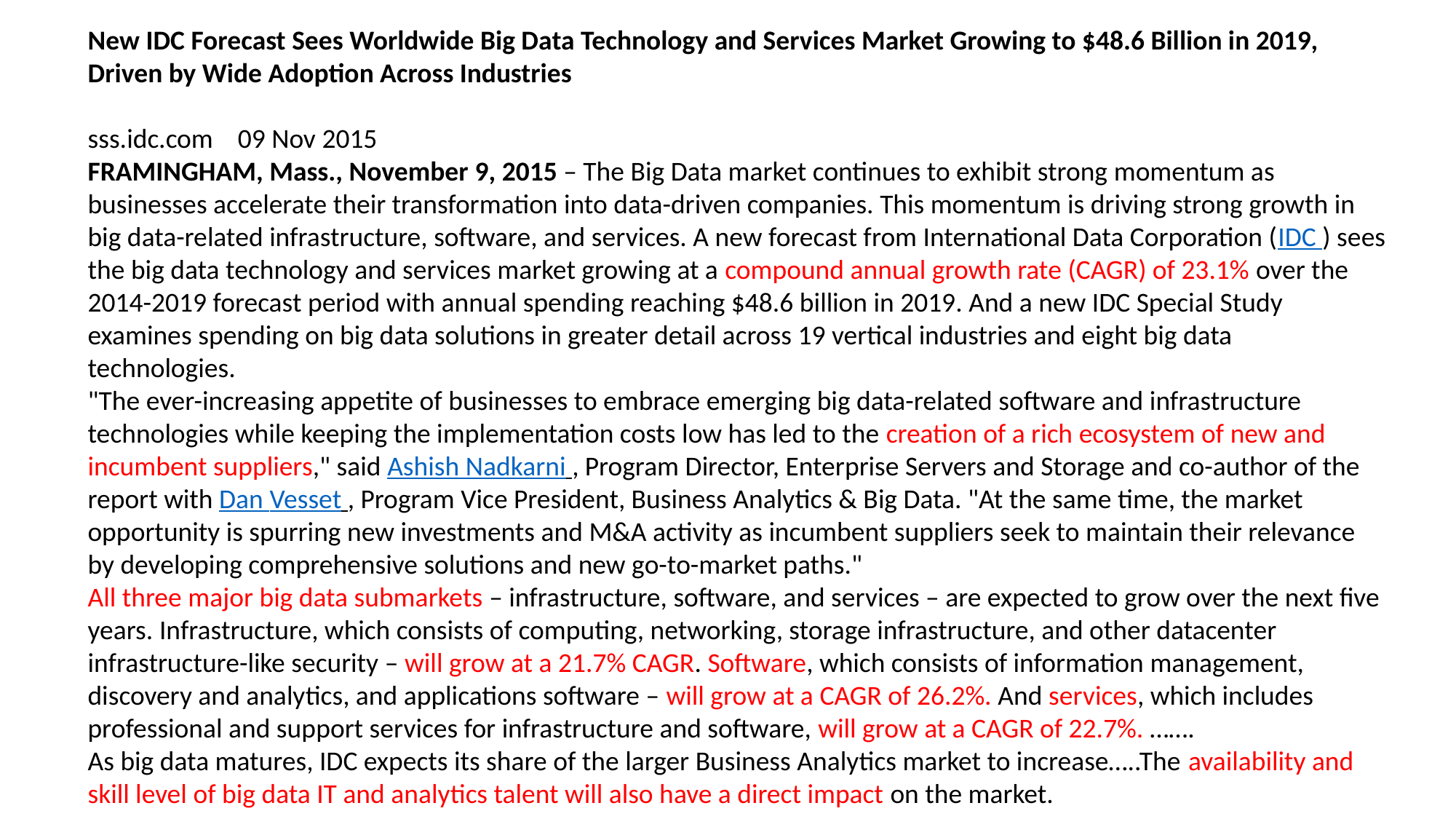

New IDC Forecast Sees Worldwide Big Data Technology and Services Market Growing to $48.6 Billion in 2019, Driven by Wide Adoption Across Industries 
sss.idc.com    09 Nov 2015 
FRAMINGHAM, Mass., November 9, 2015 – The Big Data market continues to exhibit strong momentum as businesses accelerate their transformation into data-driven companies. This momentum is driving strong growth in big data-related infrastructure, software, and services. A new forecast from International Data Corporation (IDC ) sees the big data technology and services market growing at a compound annual growth rate (CAGR) of 23.1% over the 2014-2019 forecast period with annual spending reaching $48.6 billion in 2019. And a new IDC Special Study examines spending on big data solutions in greater detail across 19 vertical industries and eight big data technologies.
"The ever-increasing appetite of businesses to embrace emerging big data-related software and infrastructure technologies while keeping the implementation costs low has led to the creation of a rich ecosystem of new and incumbent suppliers," said Ashish Nadkarni , Program Director, Enterprise Servers and Storage and co-author of the report with Dan Vesset , Program Vice President, Business Analytics & Big Data. "At the same time, the market opportunity is spurring new investments and M&A activity as incumbent suppliers seek to maintain their relevance by developing comprehensive solutions and new go-to-market paths."
All three major big data submarkets – infrastructure, software, and services – are expected to grow over the next five years. Infrastructure, which consists of computing, networking, storage infrastructure, and other datacenter infrastructure-like security – will grow at a 21.7% CAGR. Software, which consists of information management, discovery and analytics, and applications software – will grow at a CAGR of 26.2%. And services, which includes professional and support services for infrastructure and software, will grow at a CAGR of 22.7%. …….
As big data matures, IDC expects its share of the larger Business Analytics market to increase…..The availability and skill level of big data IT and analytics talent will also have a direct impact on the market.